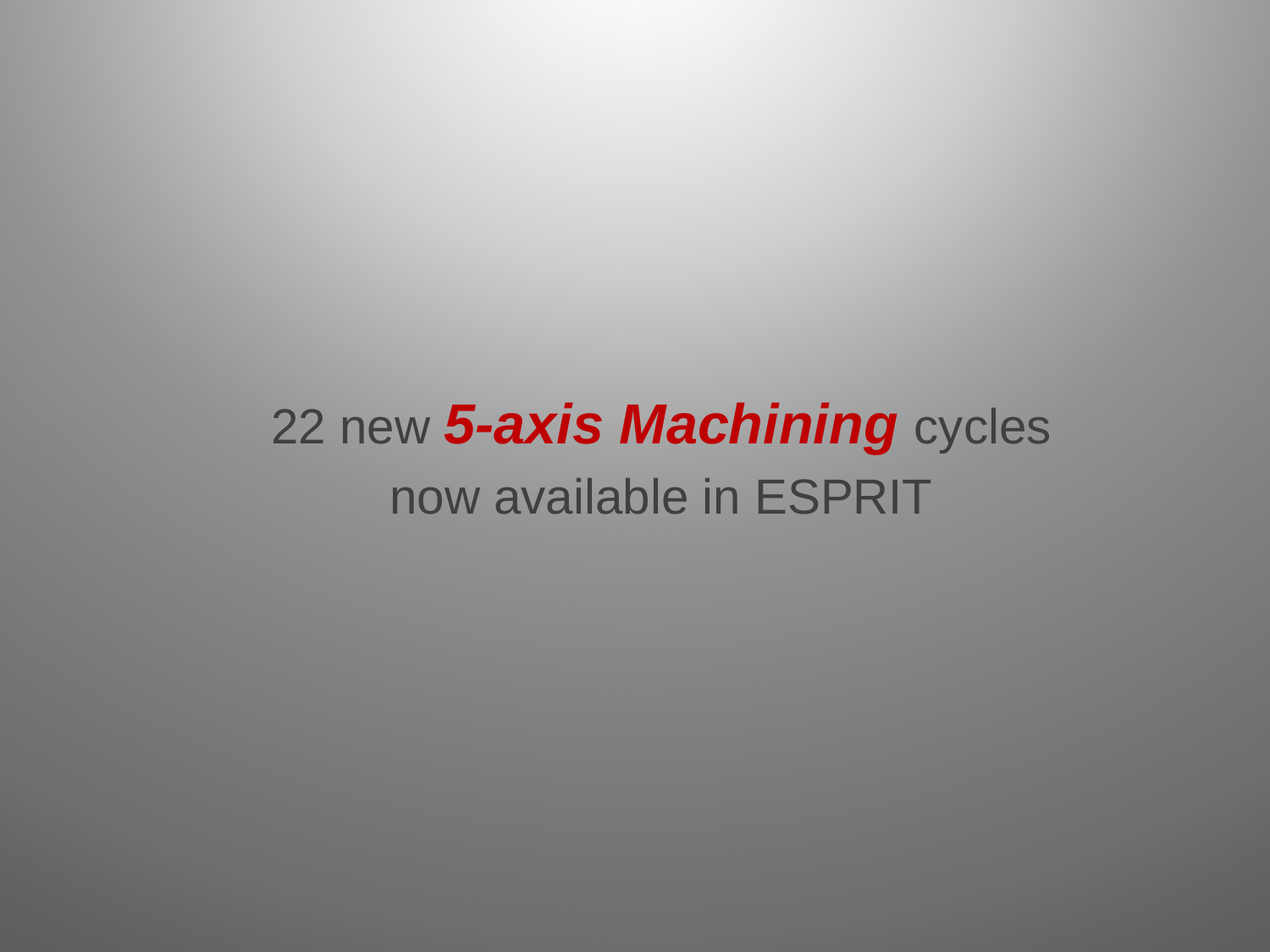

22 new 5-axis Machining cycles
now available in ESPRIT